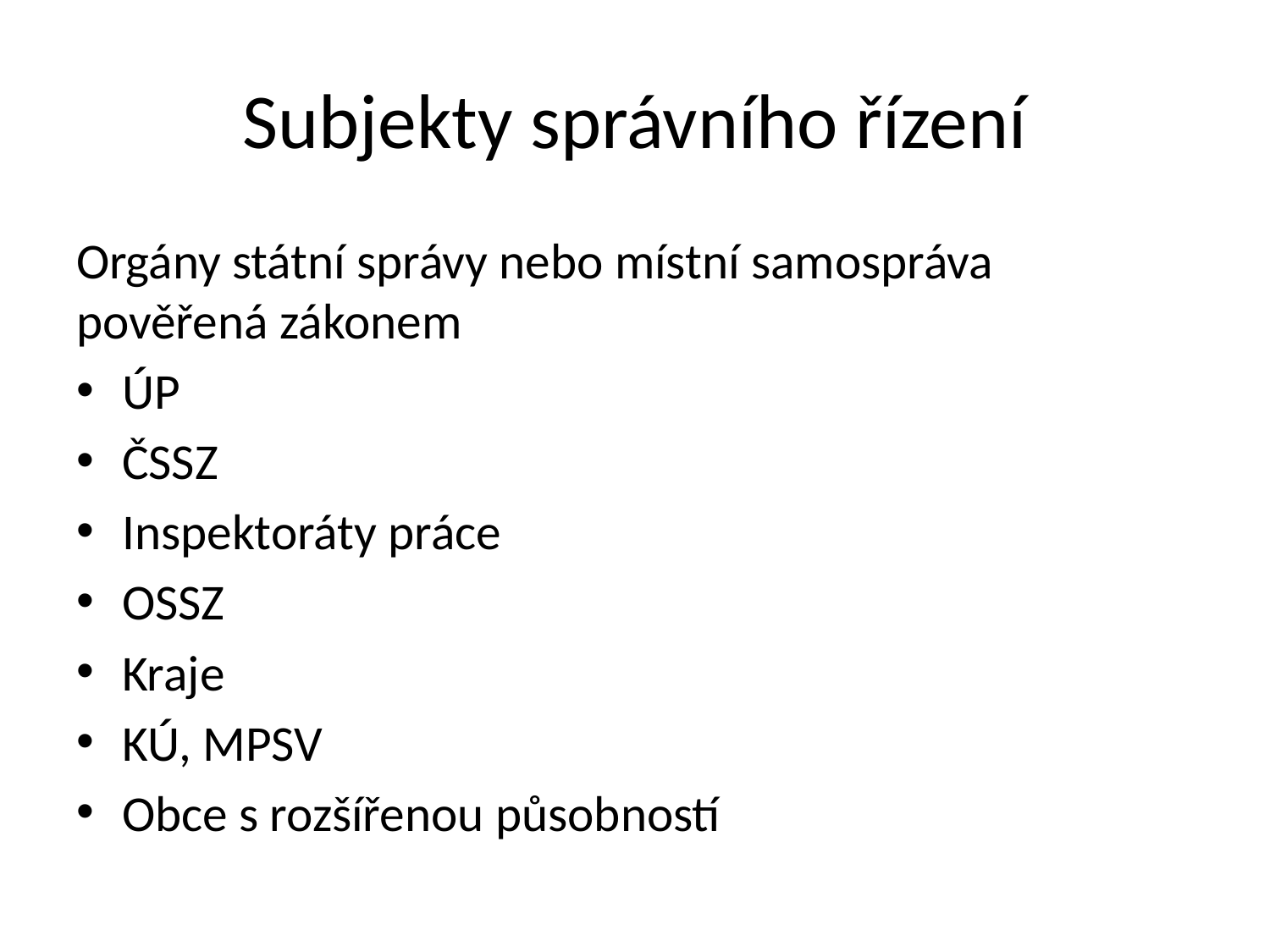

# Subjekty správního řízení
Orgány státní správy nebo místní samospráva pověřená zákonem
ÚP
ČSSZ
Inspektoráty práce
OSSZ
Kraje
KÚ, MPSV
Obce s rozšířenou působností